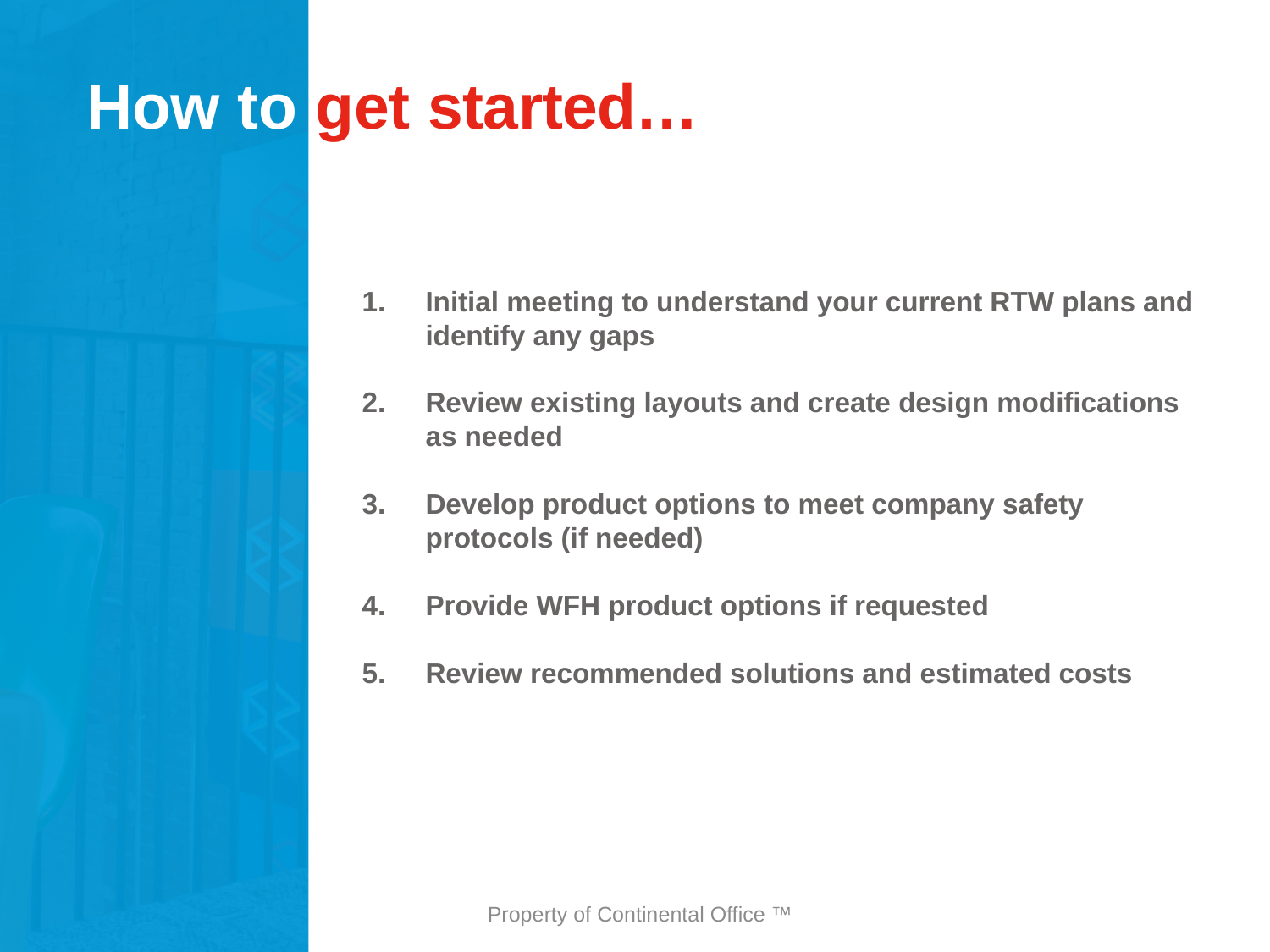

# How to get started…

Initial meeting to understand your current RTW plans and identify any gaps

Review existing layouts and create design modifications as needed

Develop product options to meet company safety protocols (if needed)

Provide WFH product options if requested

Review recommended solutions and estimated costs